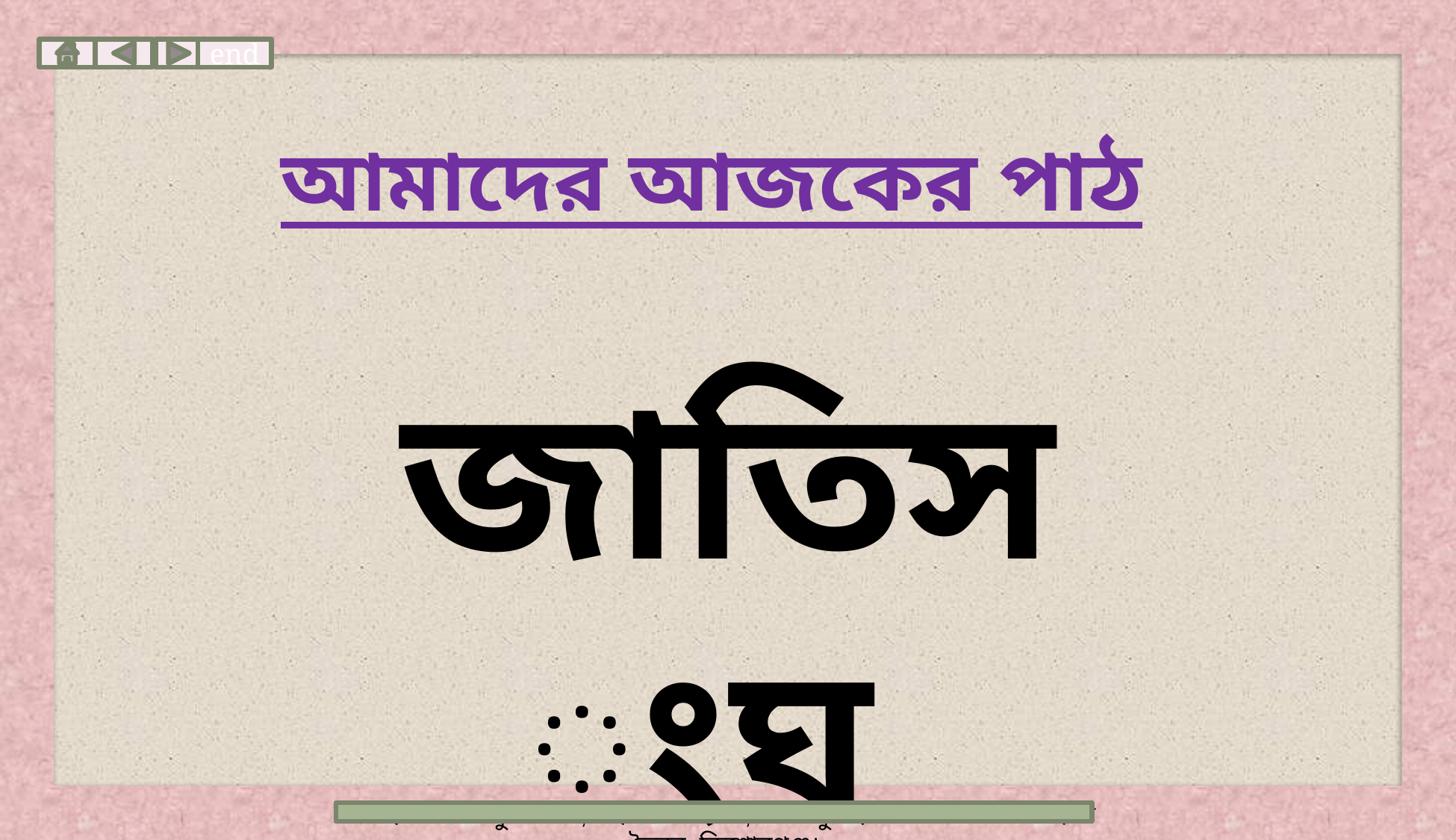

end
আমাদের আজকের পাঠ
জাতিসংঘ
মোহাম্মদ আবদুর রশিদ, সহকারী শিক্ষক, কমলপুর হাজী জনাব আলী সপ্রাবি  ভৈরব, কিশোরগঞ্জ।